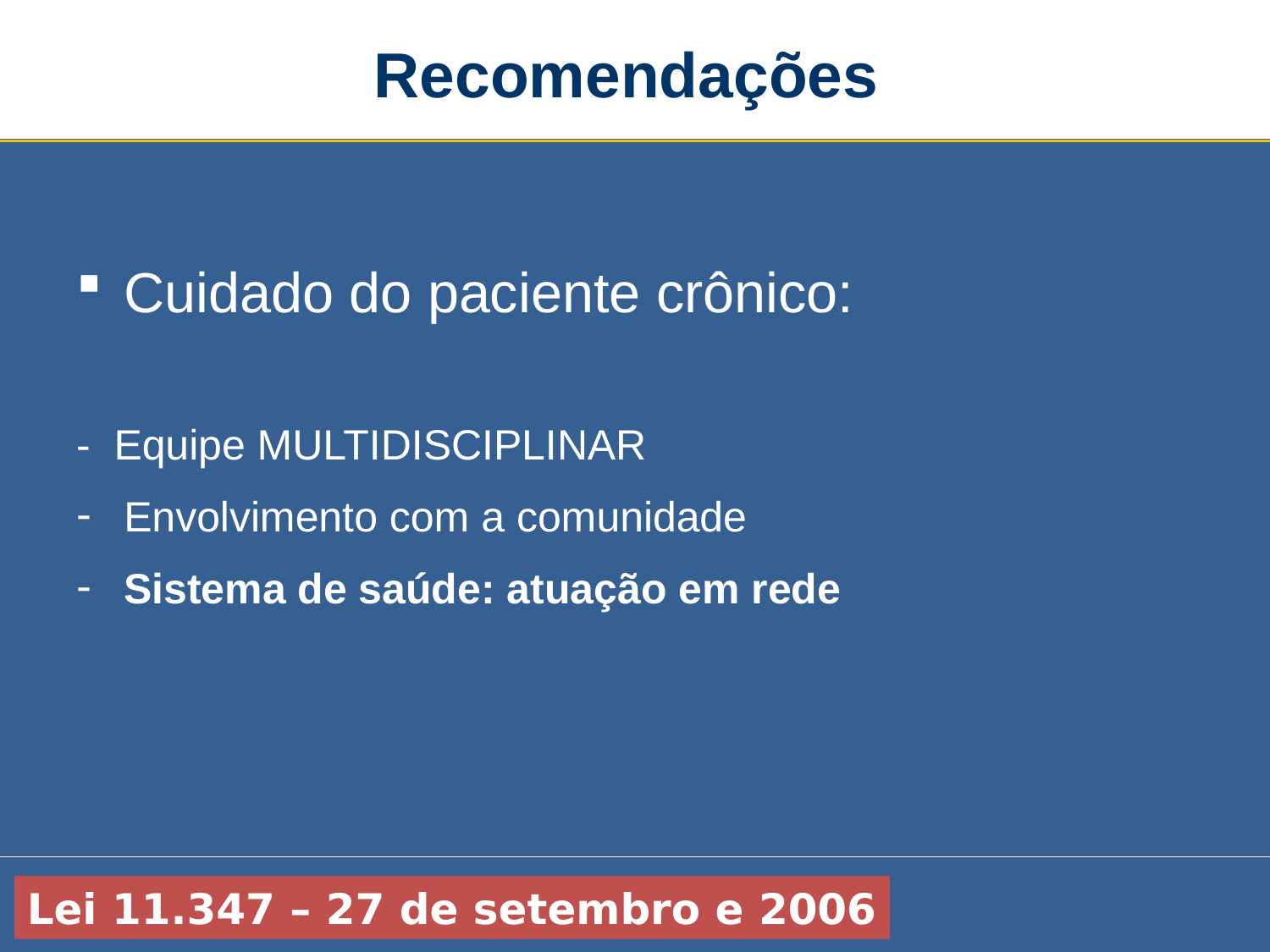

Recomendações

Cuidado do paciente crônico:

-  Equipe MULTIDISCIPLINAR
Envolvimento com a comunidade
Sistema de saúde: atuação em rede

Lei 11.347 – 27 de setembro e 2006